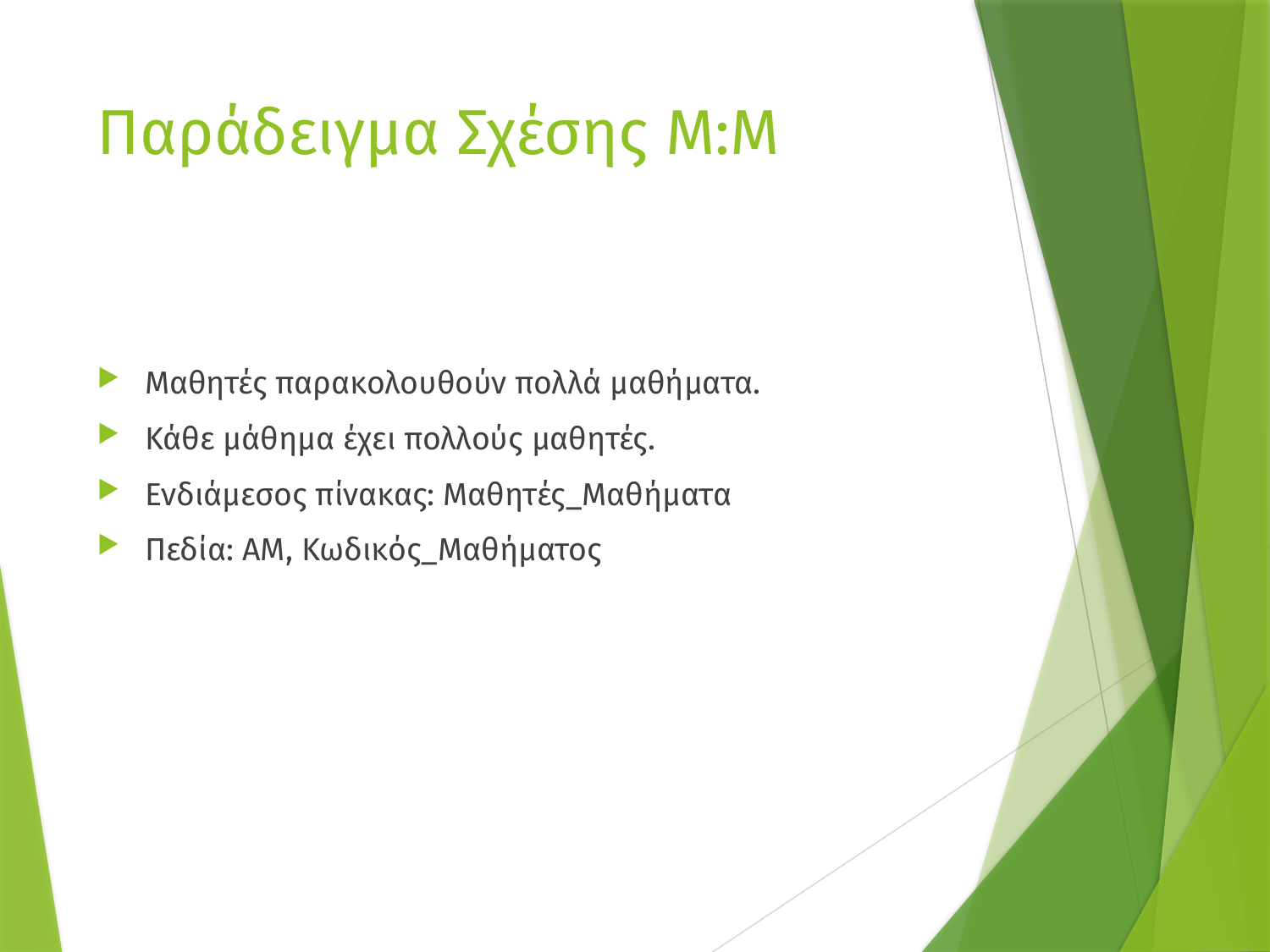

# Παράδειγμα Σχέσης M:M

Μαθητές παρακολουθούν πολλά μαθήματα.
Κάθε μάθημα έχει πολλούς μαθητές.
Ενδιάμεσος πίνακας: Μαθητές_Μαθήματα
Πεδία: ΑΜ, Κωδικός_Μαθήματος